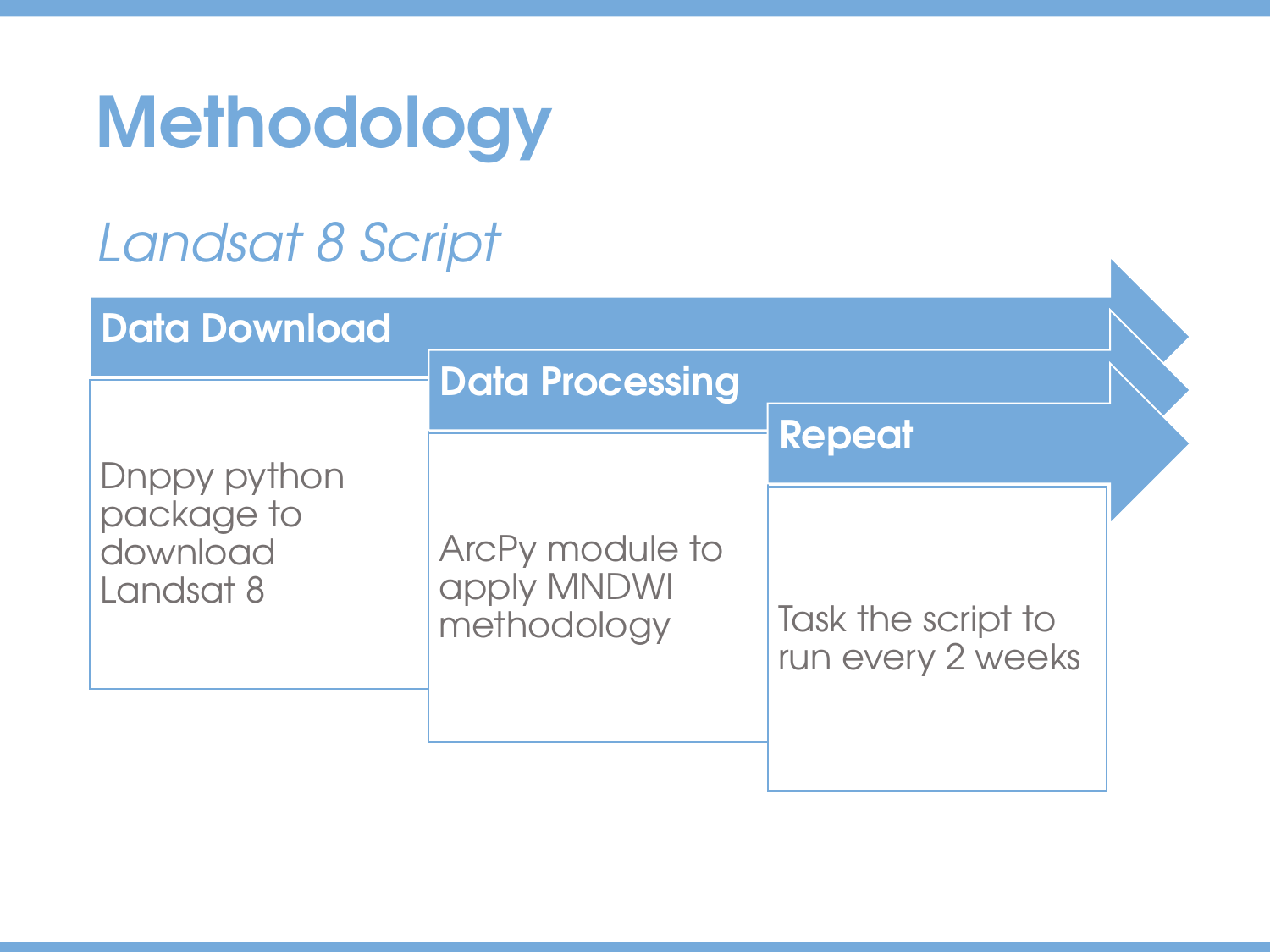

Methodology
Data Download
Dnppy python package to download Landsat 8
Data Processing
ArcPy module to apply MNDWI methodology
Repeat
Task the script to run every 2 weeks
Landsat 8 Script
text
text
text